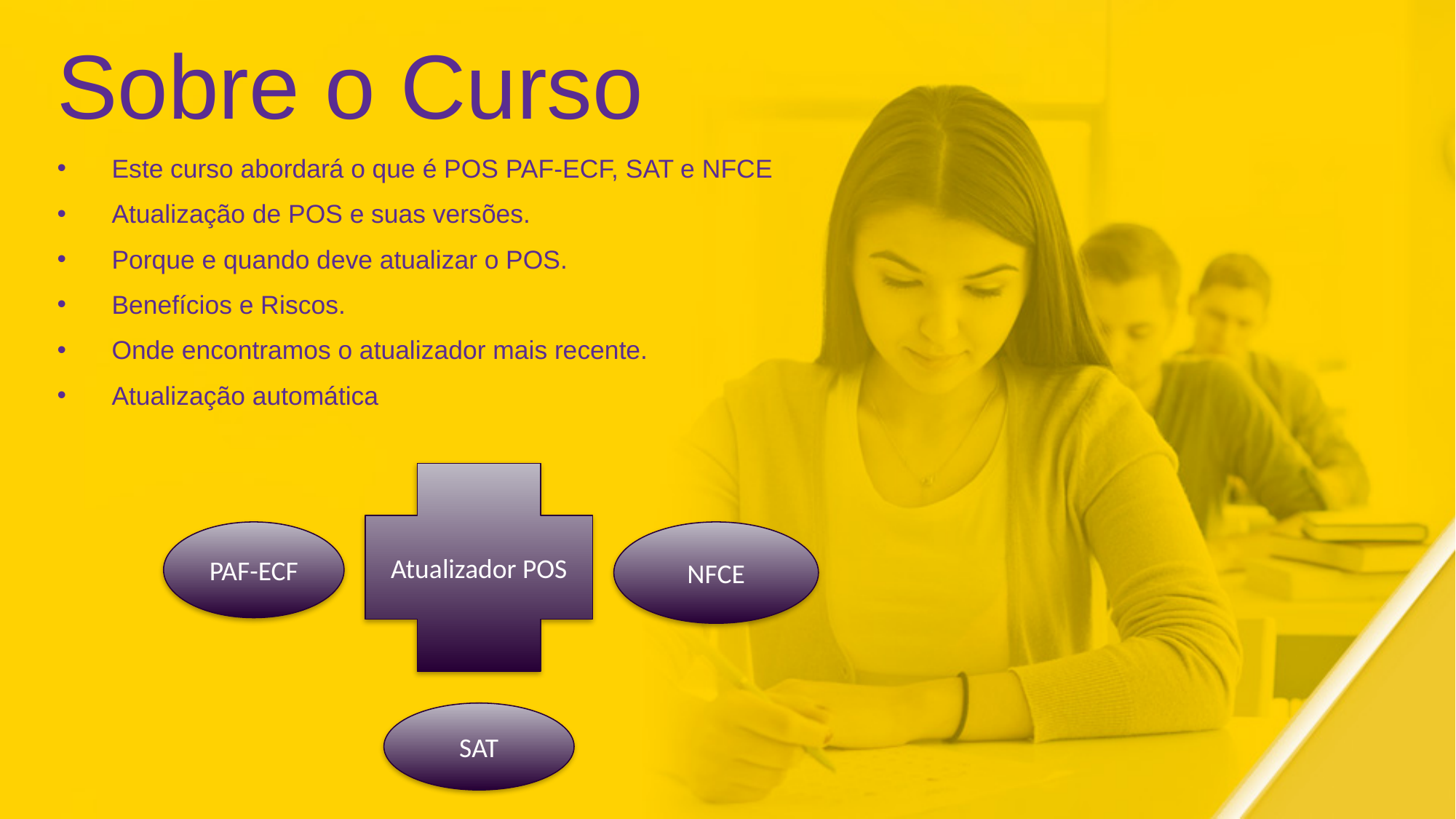

Sobre o Curso
Este curso abordará o que é POS PAF-ECF, SAT e NFCE
Atualização de POS e suas versões.
Porque e quando deve atualizar o POS.
Benefícios e Riscos.
Onde encontramos o atualizador mais recente.
Atualização automática
Atualizador POS
PAF-ECF
NFCE

SAT